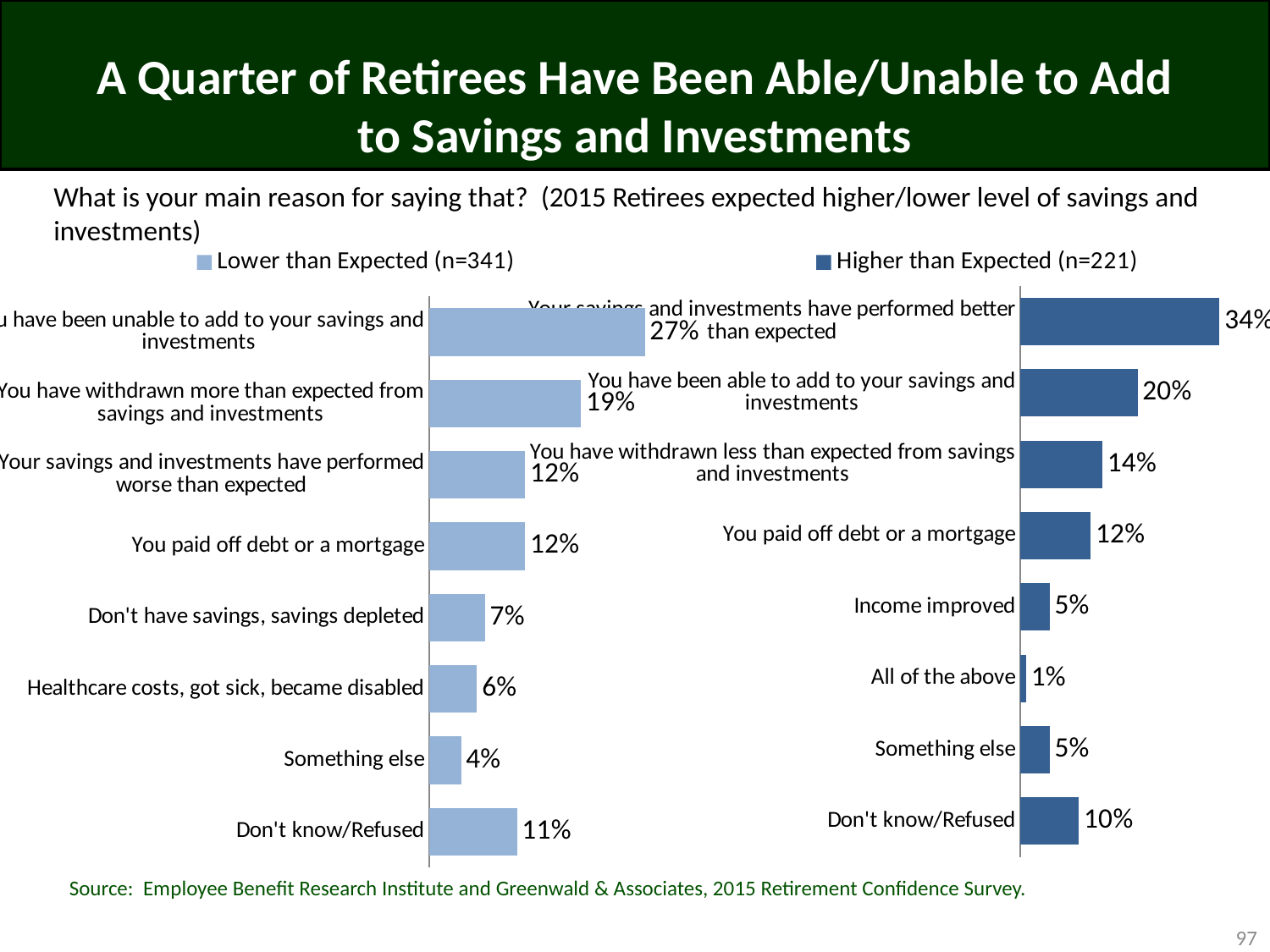

# A Quarter of Retirees Have Been Able/Unable to Add to Savings and Investments
What is your main reason for saying that?  (2015 Retirees expected higher/lower level of savings and investments)

### Chart

| Category | Lower than Expected (n=341) |
|---|---|
| You have been unable to add to your savings and investments | 0.27 |
| You have withdrawn more than expected from savings and investments | 0.19 |
| Your savings and investments have performed worse than expected | 0.12 |
| You paid off debt or a mortgage | 0.12 |
| Don't have savings, savings depleted | 0.07 |
| Healthcare costs, got sick, became disabled | 0.06 |
| Something else | 0.04 |
| Don't know/Refused | 0.11 |

### Chart

| Category | Higher than Expected (n=221) |
|---|---|
| Your savings and investments have performed better than expected | 0.34 |
| You have been able to add to your savings and investments | 0.2 |
| You have withdrawn less than expected from savings and investments | 0.14 |
| You paid off debt or a mortgage | 0.12 |
| Income improved | 0.05 |
| All of the above | 0.01 |
| Something else | 0.05 |
| Don't know/Refused | 0.1 |
Source:  Employee Benefit Research Institute and Greenwald & Associates, 2015 Retirement Confidence Survey.
97